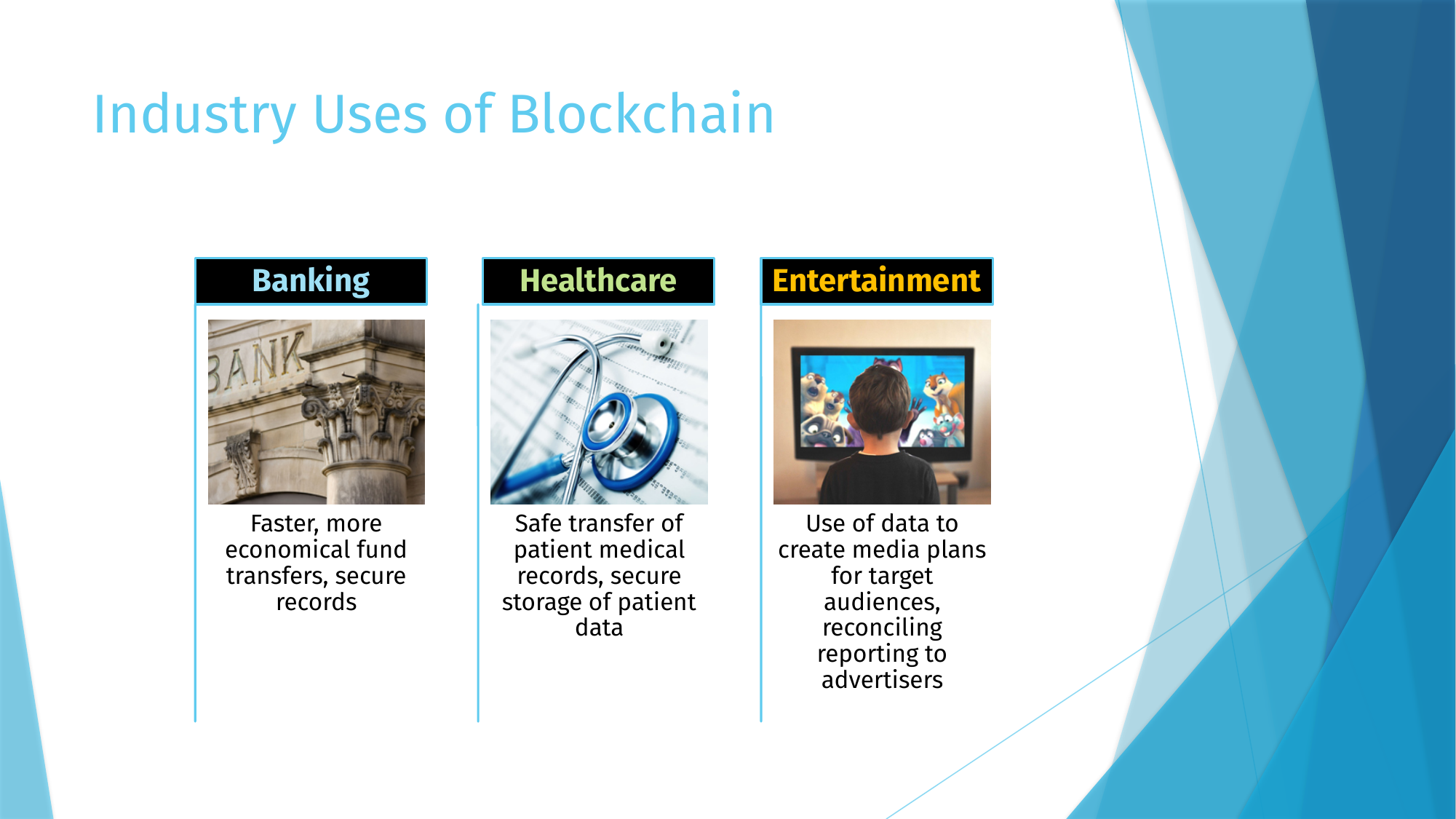

# Industry Uses of Blockchain
Faster, more economical fund transfers, secure records
Banking
Safe transfer of patient medical records, secure storage of patient data
Healthcare
Use of data to create media plans for target audiences, reconciling reporting to advertisers
Entertainment